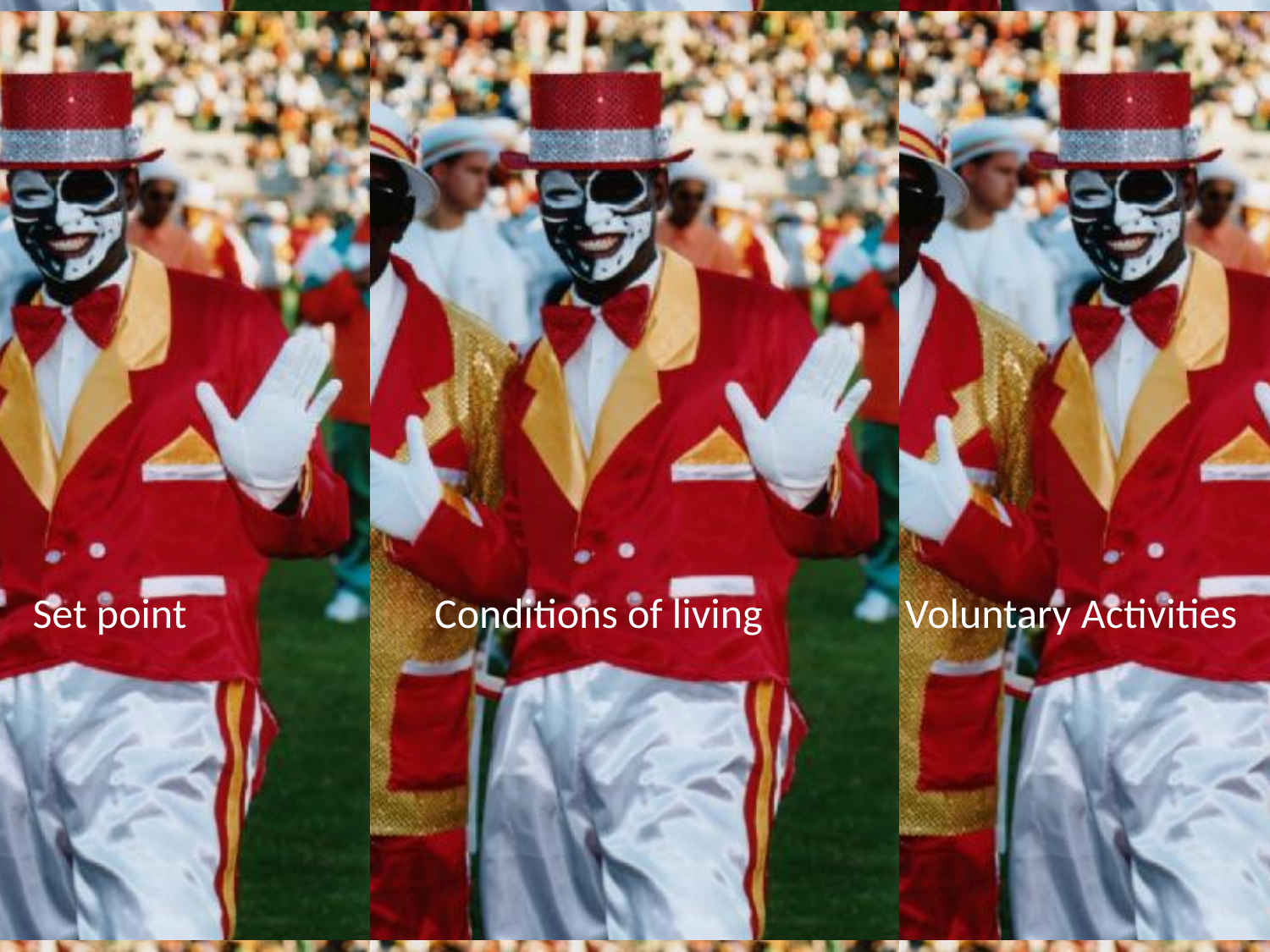

Set point                          Conditions of living               Voluntary Activities